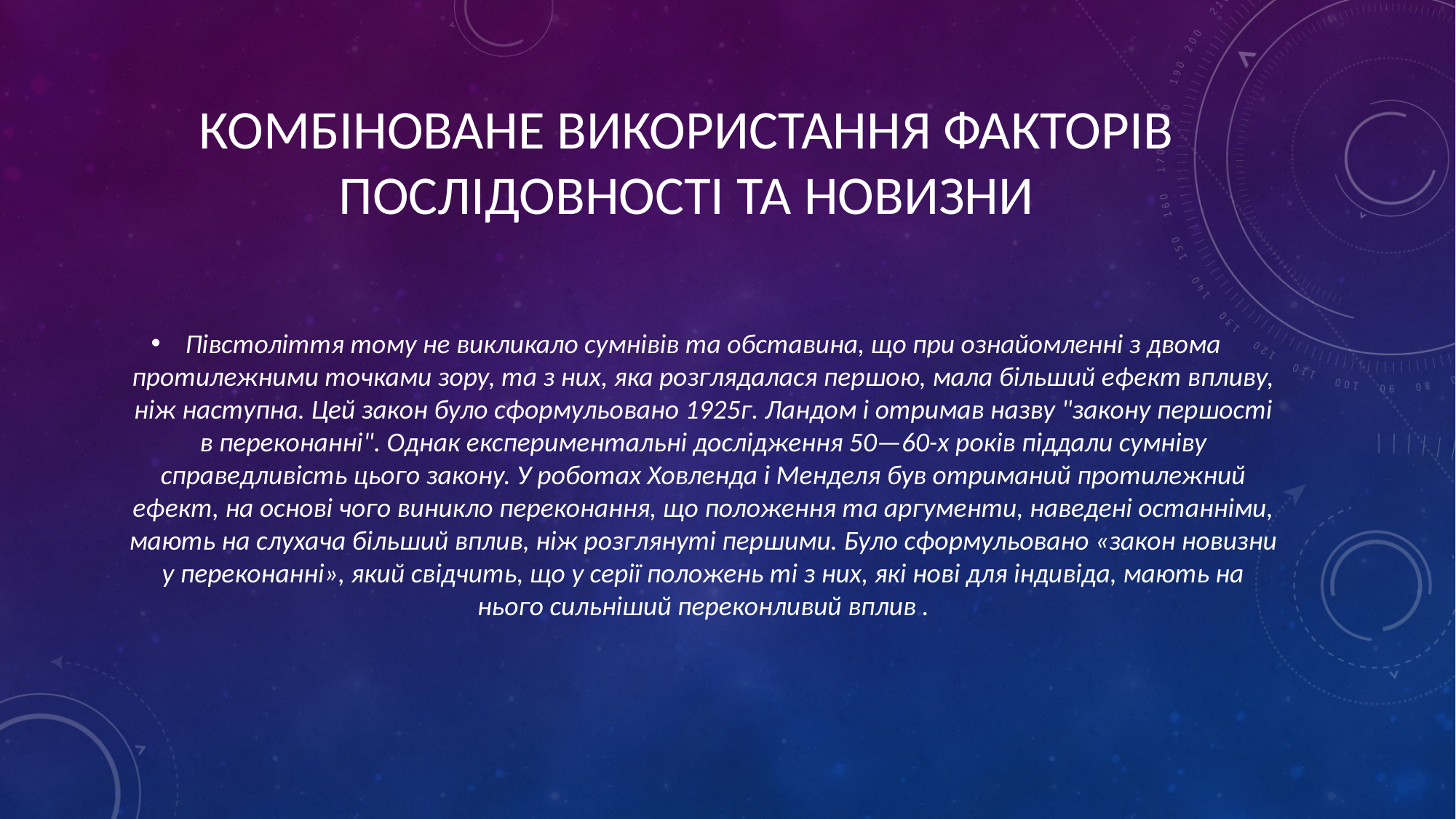

# Комбіноване використання факторів послідовності та новизни
Півстоліття тому не викликало сумнівів та обставина, що при ознайомленні з двома протилежними точками зору, та з них, яка розглядалася першою, мала більший ефект впливу, ніж наступна. Цей закон було сформульовано 1925г. Ландом і отримав назву "закону першості в переконанні". Однак експериментальні дослідження 50—60-х років піддали сумніву справедливість цього закону. У роботах Ховленда і Менделя був отриманий протилежний ефект, на основі чого виникло переконання, що положення та аргументи, наведені останніми, мають на слухача більший вплив, ніж розглянуті першими. Було сформульовано «закон новизни у переконанні», який свідчить, що у серії положень ті з них, які нові для індивіда, мають на нього сильніший переконливий вплив .